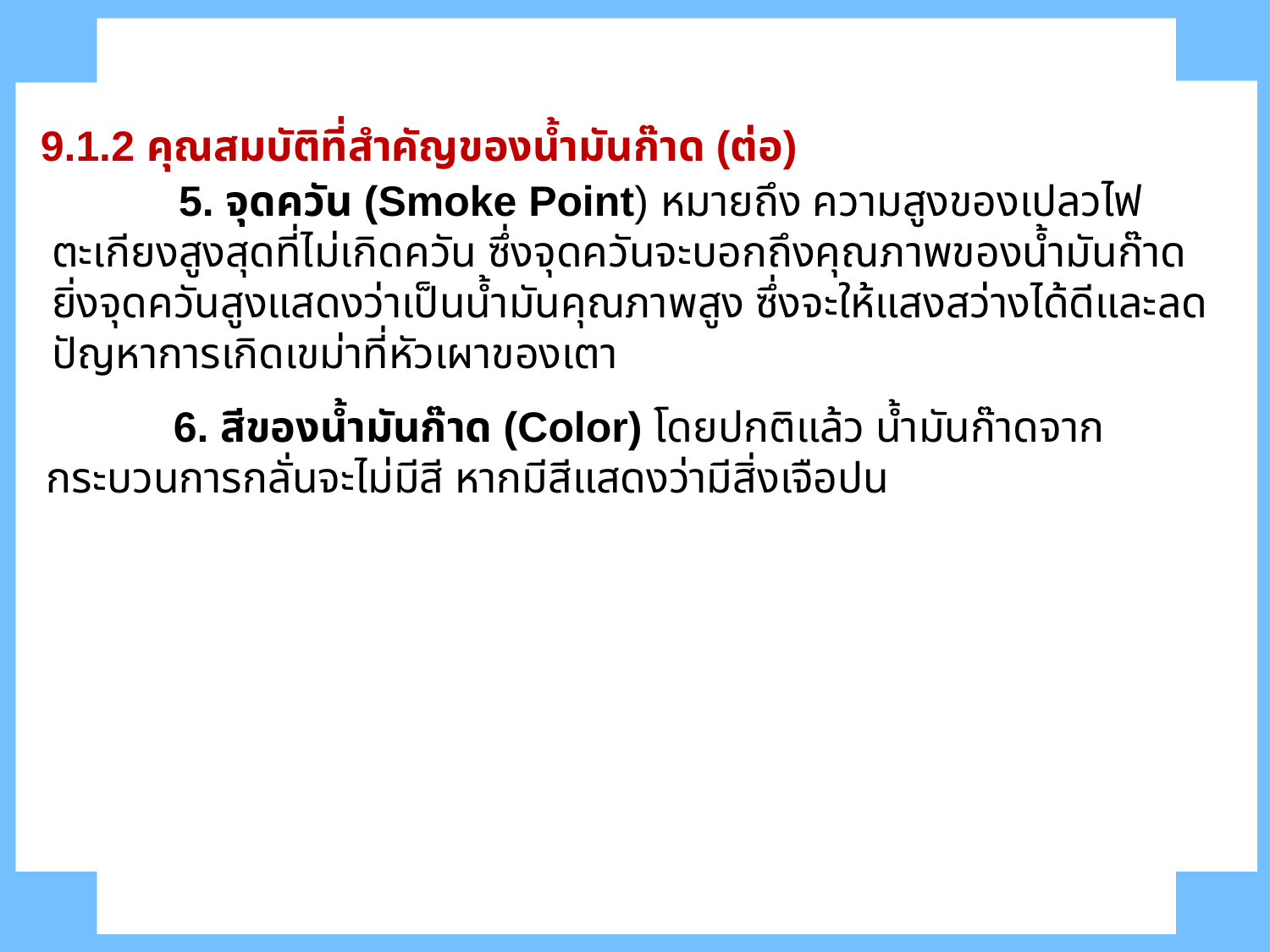

9.1.2 คุณสมบัติที่สำคัญของน้ำมันก๊าด (ต่อ)
	5. จุดควัน (Smoke Point) หมายถึง ความสูงของเปลวไฟตะเกียงสูงสุดที่ไม่เกิดควัน ซึ่งจุดควันจะบอกถึงคุณภาพของน้ำมันก๊าด ยิ่งจุดควันสูงแสดงว่าเป็นน้ำมันคุณภาพสูง ซึ่งจะให้แสงสว่างได้ดีและลดปัญหาการเกิดเขม่าที่หัวเผาของเตา
	6. สีของน้ำมันก๊าด (Color) โดยปกติแล้ว น้ำมันก๊าดจากกระบวนการกลั่นจะไม่มีสี หากมีสีแสดงว่ามีสิ่งเจือปน